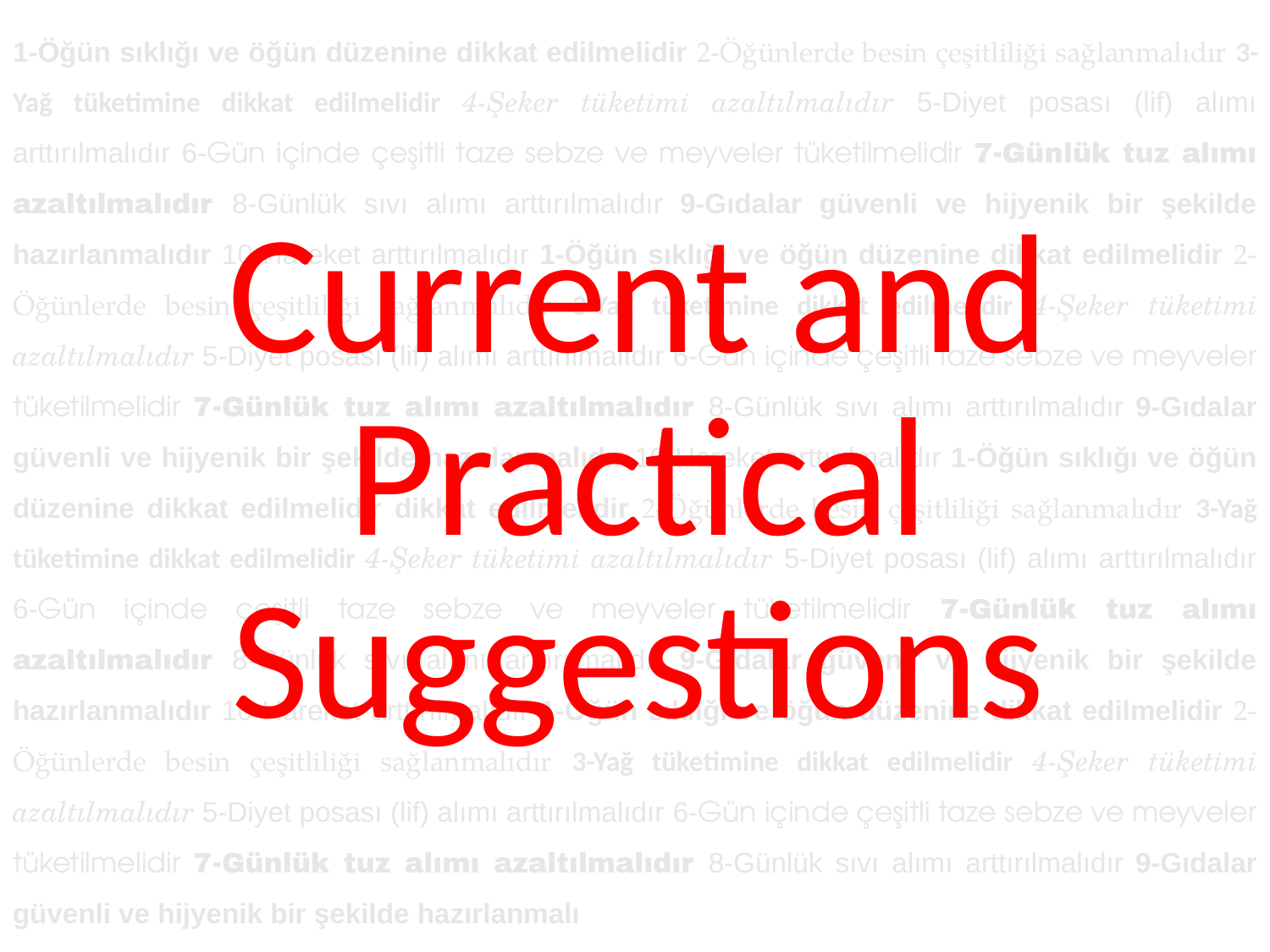

1-Öğün sıklığı ve öğün düzenine dikkat edilmelidir 2-Öğünlerde besin çeşitliliği sağlanmalıdır 3-Yağ tüketimine dikkat edilmelidir 4-Şeker tüketimi azaltılmalıdır 5-Diyet posası (lif) alımı arttırılmalıdır 6-Gün içinde çeşitli taze sebze ve meyveler tüketilmelidir 7-Günlük tuz alımı azaltılmalıdır 8-Günlük sıvı alımı arttırılmalıdır 9-Gıdalar güvenli ve hijyenik bir şekilde hazırlanmalıdır 10-Hareket arttırılmalıdır 1-Öğün sıklığı ve öğün düzenine dikkat edilmelidir 2-Öğünlerde besin çeşitliliği sağlanmalıdır 3-Yağ tüketimine dikkat edilmelidir 4-Şeker tüketimi azaltılmalıdır 5-Diyet posası (lif) alımı arttırılmalıdır 6-Gün içinde çeşitli taze sebze ve meyveler tüketilmelidir 7-Günlük tuz alımı azaltılmalıdır 8-Günlük sıvı alımı arttırılmalıdır 9-Gıdalar güvenli ve hijyenik bir şekilde hazırlanmalıdır 10-Hareket arttırılmalıdır 1-Öğün sıklığı ve öğün düzenine dikkat edilmelidir dikkat edilmelidir 2-Öğünlerde besin çeşitliliği sağlanmalıdır 3-Yağ tüketimine dikkat edilmelidir 4-Şeker tüketimi azaltılmalıdır 5-Diyet posası (lif) alımı arttırılmalıdır 6-Gün içinde çeşitli taze sebze ve meyveler tüketilmelidir 7-Günlük tuz alımı azaltılmalıdır 8-Günlük sıvı alımı arttırılmalıdır 9-Gıdalar güvenli ve hijyenik bir şekilde hazırlanmalıdır 10-Hareket arttırılmalıdır 1-Öğün sıklığı ve öğün düzenine dikkat edilmelidir 2-Öğünlerde besin çeşitliliği sağlanmalıdır 3-Yağ tüketimine dikkat edilmelidir 4-Şeker tüketimi azaltılmalıdır 5-Diyet posası (lif) alımı arttırılmalıdır 6-Gün içinde çeşitli taze sebze ve meyveler tüketilmelidir 7-Günlük tuz alımı azaltılmalıdır 8-Günlük sıvı alımı arttırılmalıdır 9-Gıdalar güvenli ve hijyenik bir şekilde hazırlanmalı
Current and Practical Suggestions